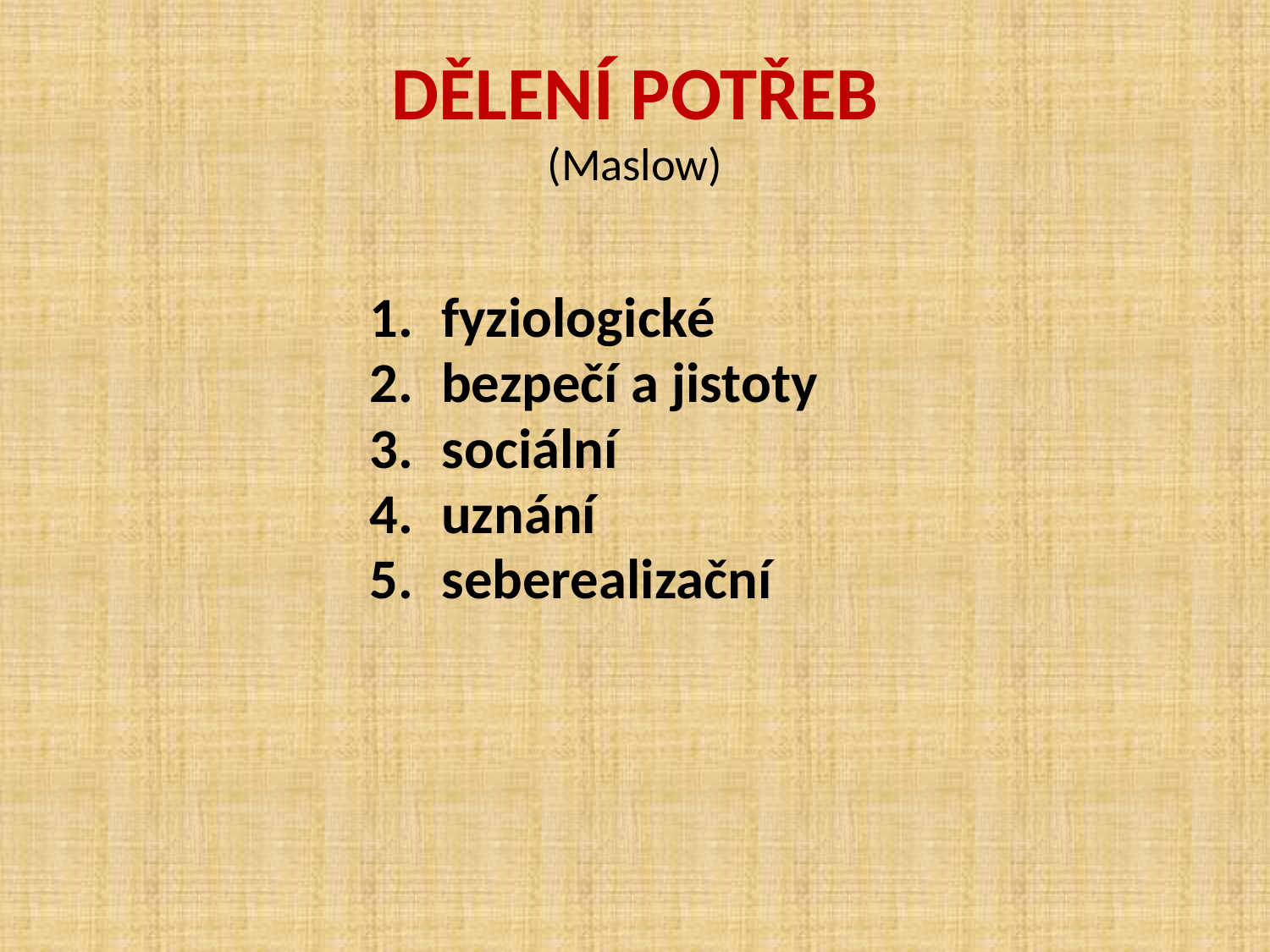

# DĚLENÍ POTŘEB (Maslow)
fyziologické
bezpečí a jistoty
sociální
uznání
seberealizační